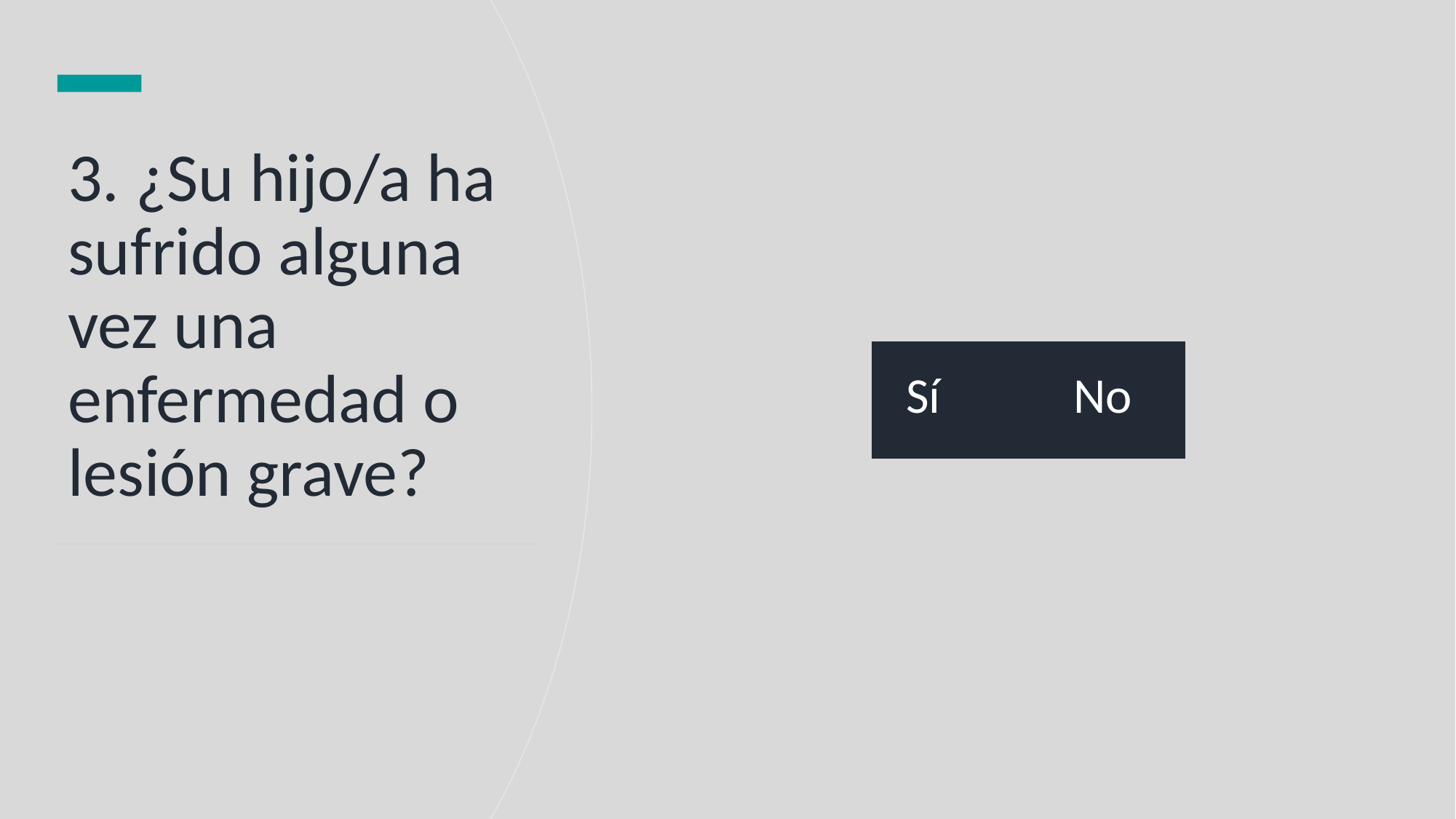

# 3. ¿Su hijo/a ha sufrido alguna vez una enfermedad o lesión grave?
| Sí | No |
| --- | --- |